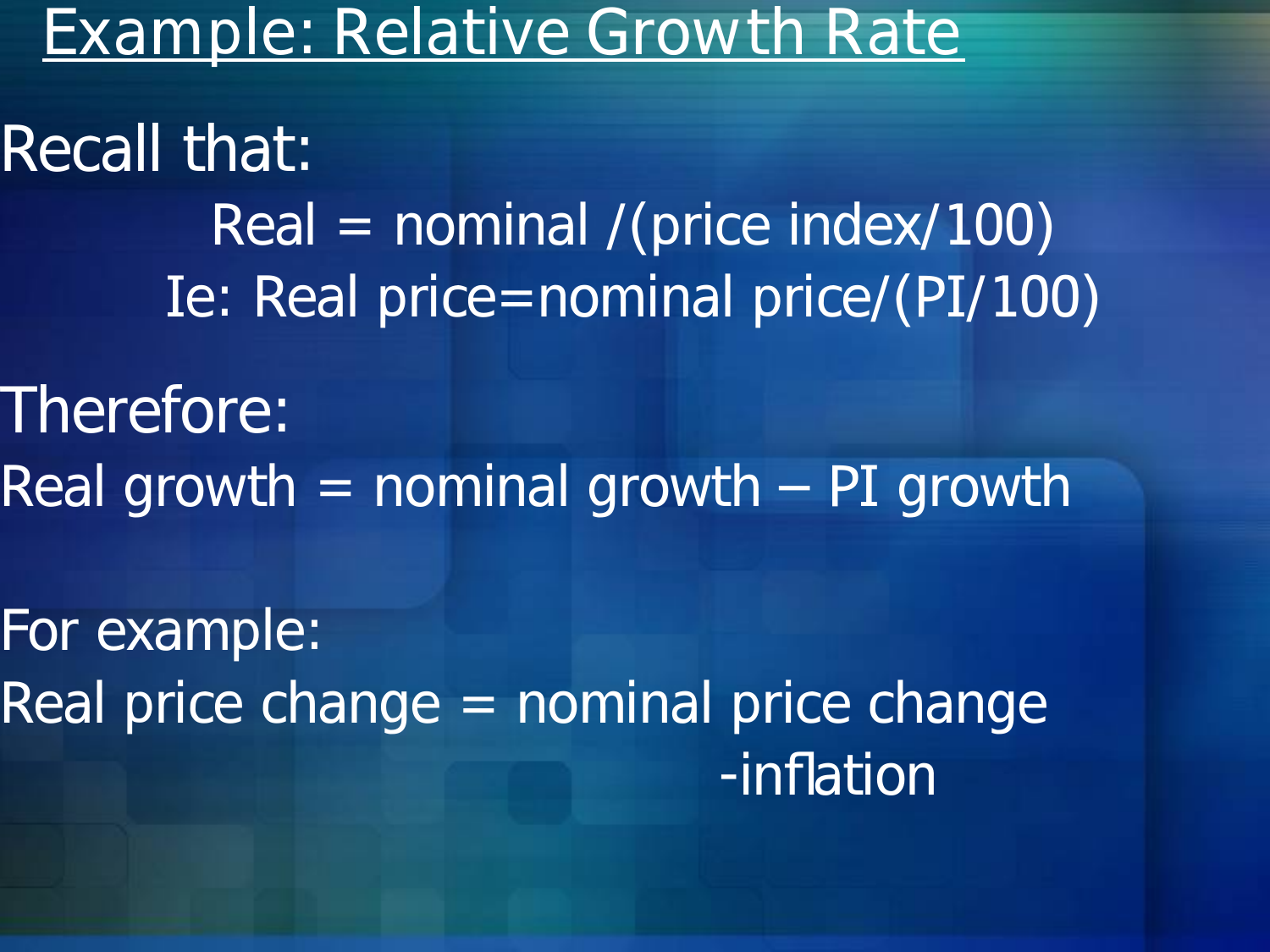

# Example: Relative Growth Rate
Recall that:
Real = nominal /(price index/100)
Ie: Real price=nominal price/(PI/100)

Therefore:
Real growth = nominal growth – PI growth

For example:
Real price change = nominal price change
						-inflation